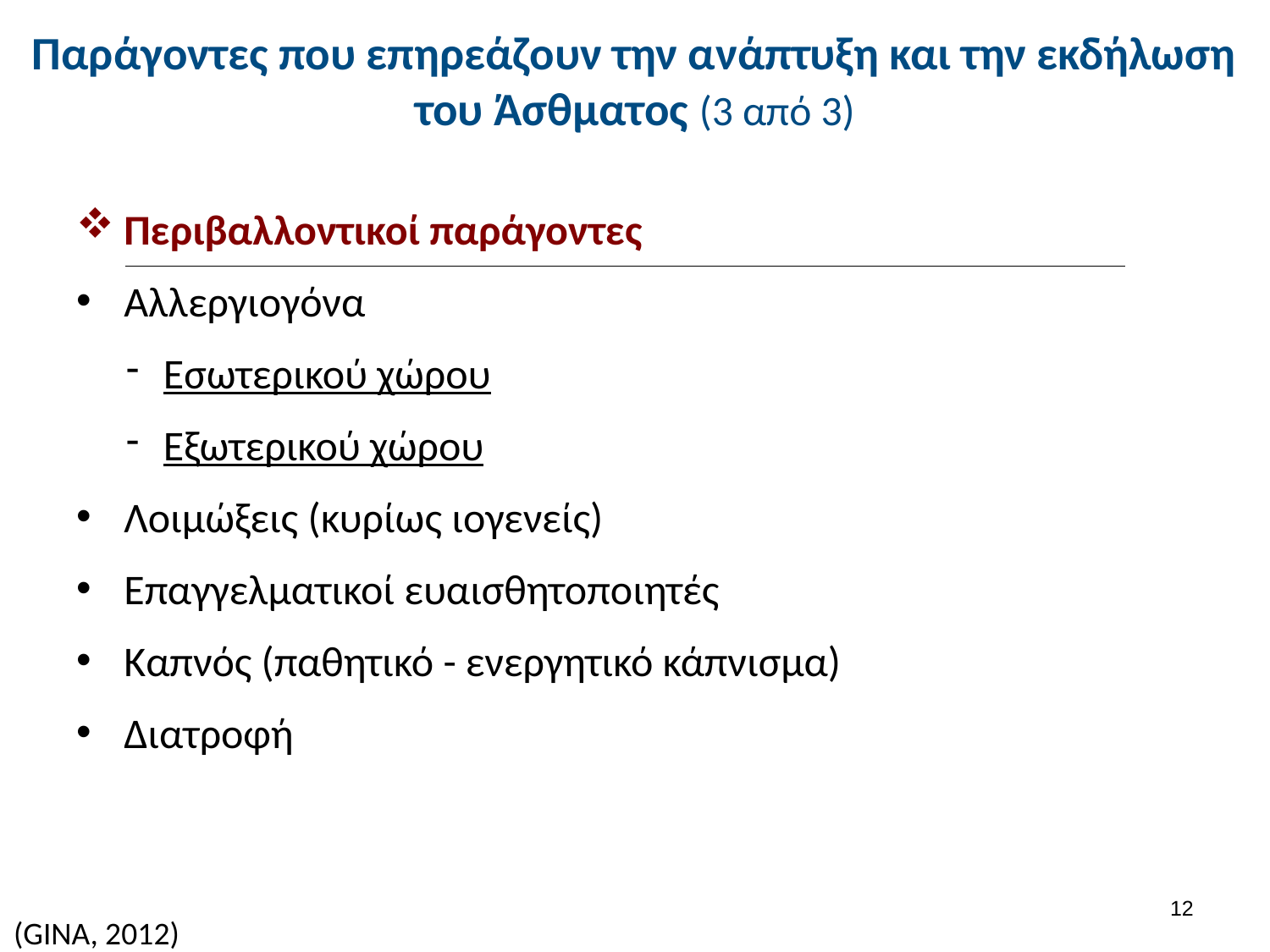

# Παράγοντες που επηρεάζουν την ανάπτυξη και την εκδήλωση του Άσθματος (3 από 3)
Περιβαλλοντικοί παράγοντες
Αλλεργιογόνα
Εσωτερικού χώρου
Εξωτερικού χώρου
Λοιμώξεις (κυρίως ιογενείς)
Επαγγελματικοί ευαισθητοποιητές
Καπνός (παθητικό - ενεργητικό κάπνισμα)
Διατροφή

12
(GINA, 2012)